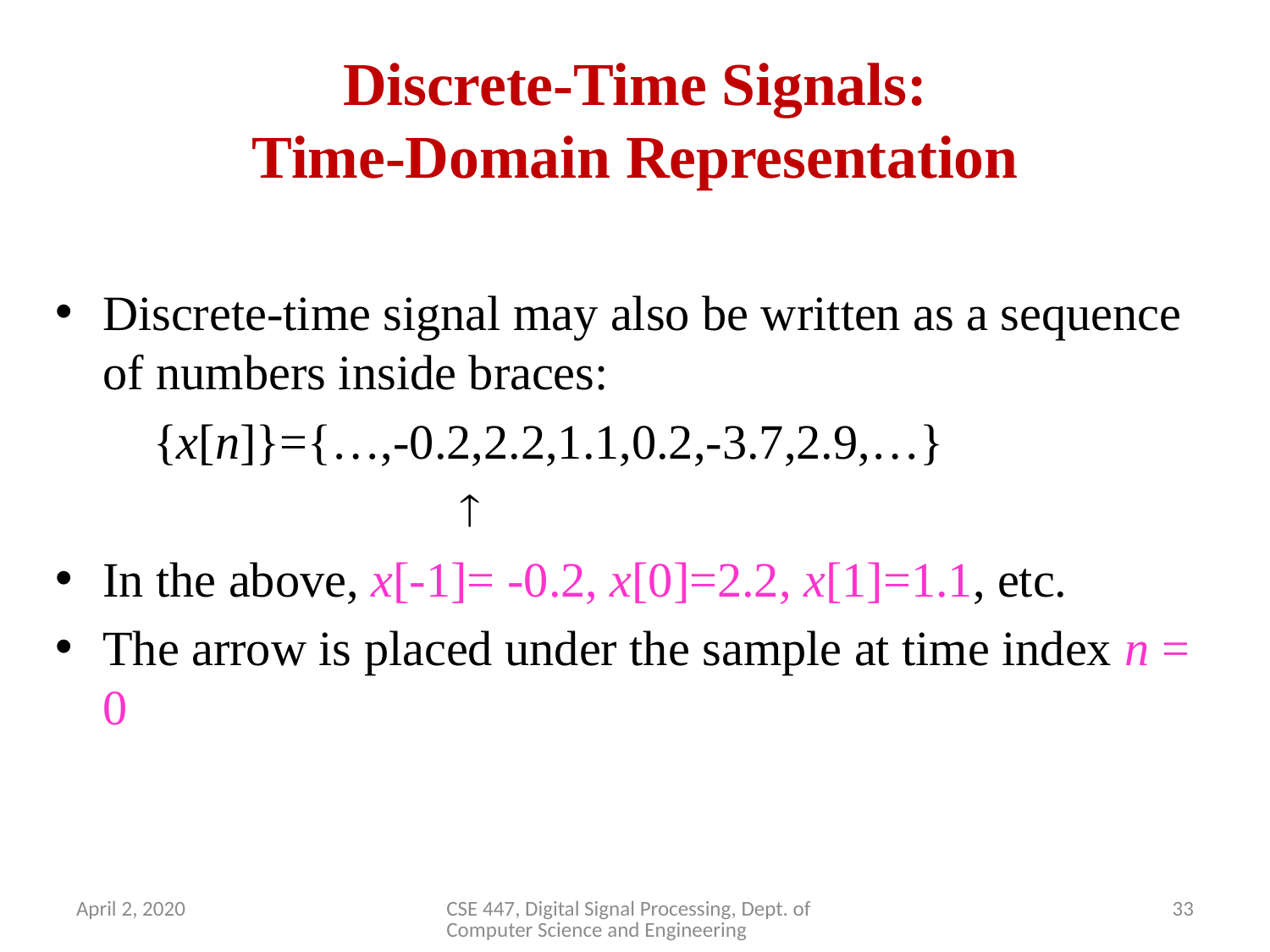

# Discrete-Time Signals: Time-Domain Representation
Discrete-time signal may also be written as a sequence of numbers inside braces:
        {x[n]}={…,-0.2,2.2,1.1,0.2,-3.7,2.9,…}
                                 ↑
In the above, x[-1]= -0.2, x[0]=2.2, x[1]=1.1, etc.
The arrow is placed under the sample at time index n = 0
April 2, 2020
CSE 447, Digital Signal Processing, Dept. of Computer Science and Engineering
33